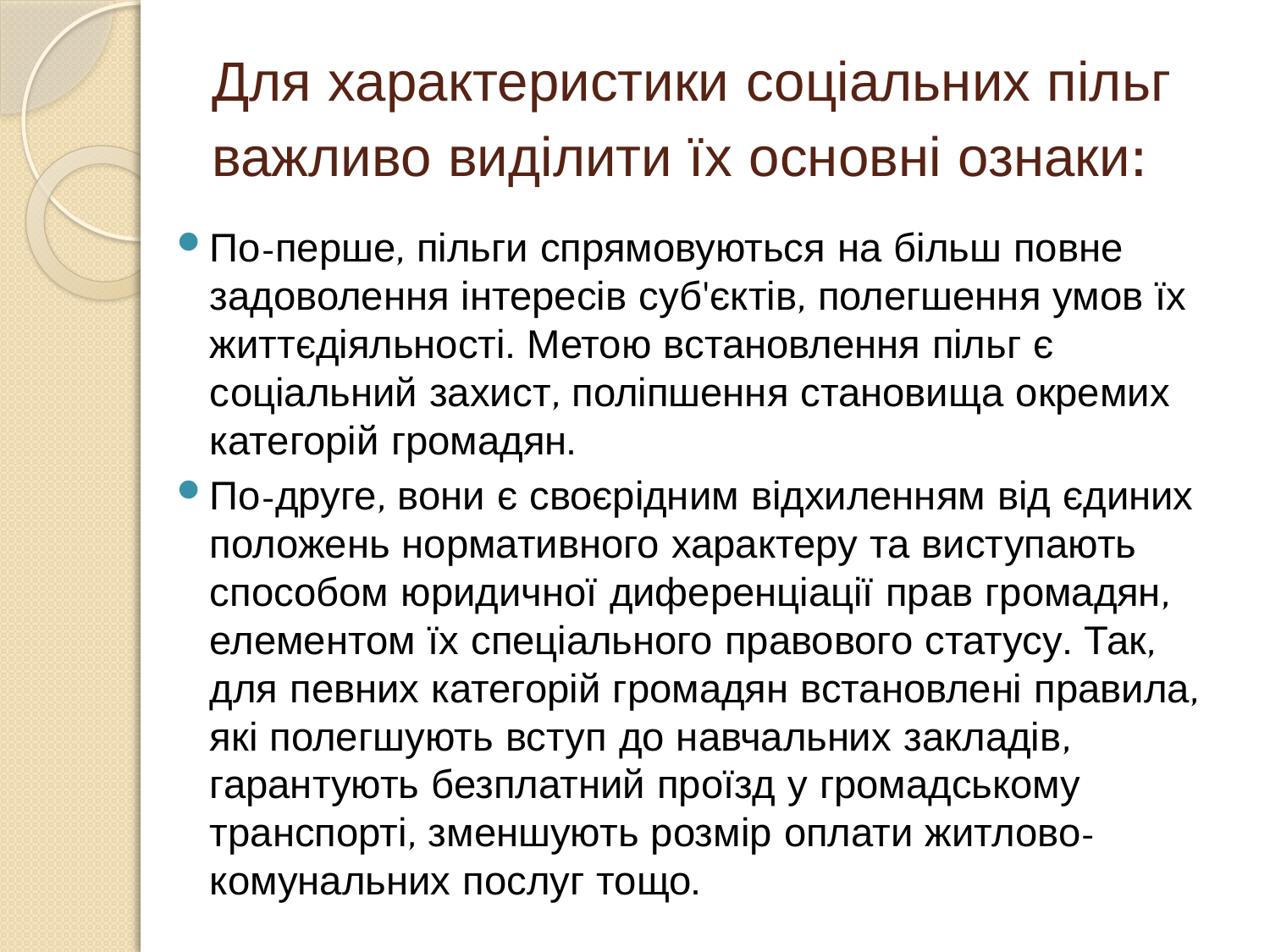

# Для характеристики соціальних пільг важливо виділити їх основні ознаки:
По-перше, пільги спрямовуються на більш повне задоволення інтересів суб'єктів, полегшення умов їх життєдіяльності. Метою встановлення пільг є соціальний захист, поліпшення становища окремих категорій громадян.
По-друге, вони є своєрідним відхиленням від єдиних положень нормативного характеру та виступають способом юридичної диференціації прав громадян, елементом їх спеціального правового статусу. Так, для певних категорій громадян встановлені правила, які полегшують вступ до навчальних закладів, гарантують безплатний проїзд у громадському транспорті, зменшують розмір оплати житлово-комунальних послуг тощо.